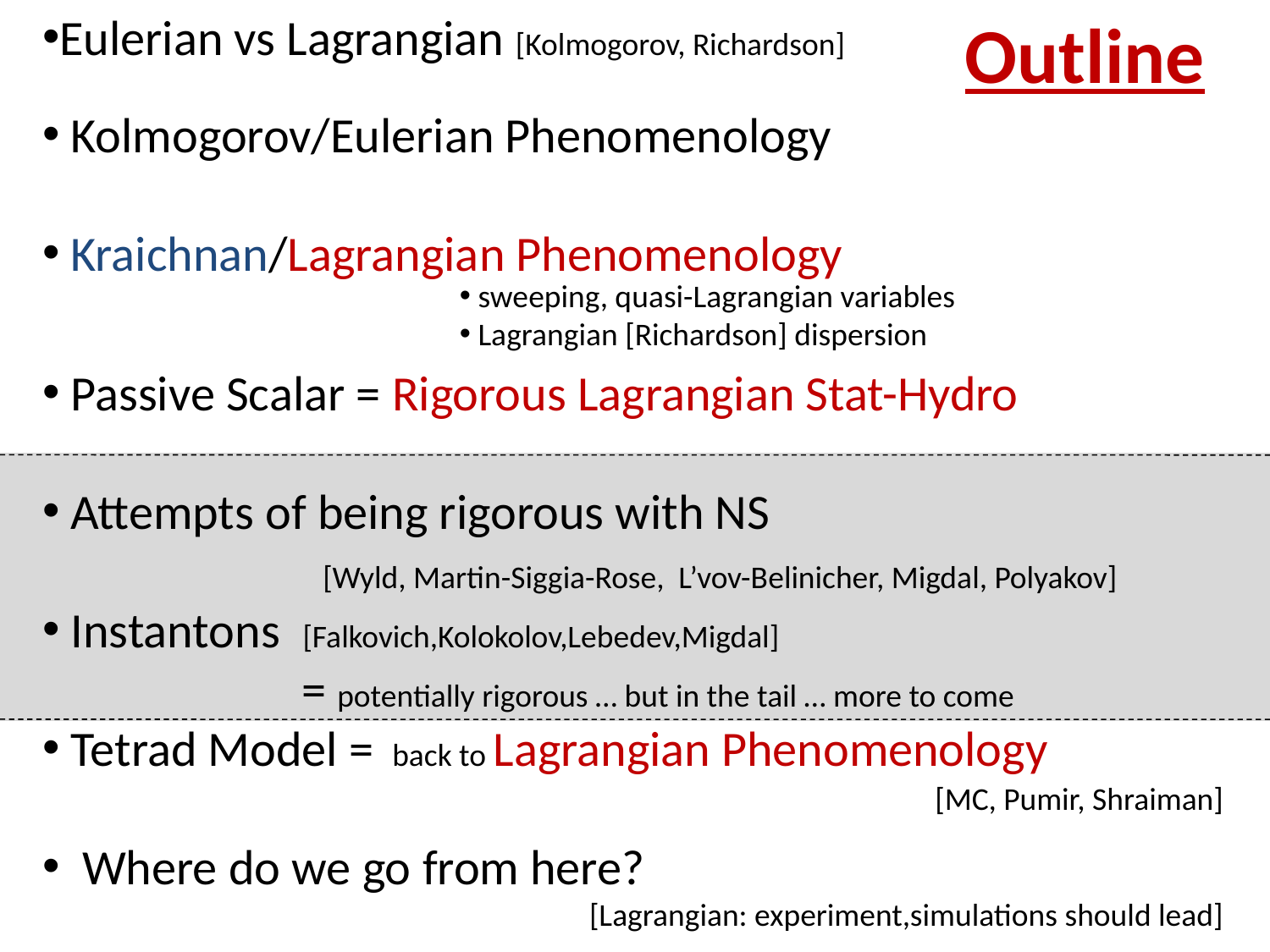

Eulerian vs Lagrangian [Kolmogorov, Richardson]

 Kolmogorov/Eulerian Phenomenology

 Kraichnan/Lagrangian Phenomenology

 Passive Scalar = Rigorous Lagrangian Stat-Hydro

 Attempts of being rigorous with NS
                         [Wyld, Martin-Siggia-Rose,  L’vov-Belinicher, Migdal, Polyakov]
 Instantons  [Falkovich,Kolokolov,Lebedev,Migdal]
                                    = potentially rigorous … but in the tail … more to come
 Tetrad Model =  back to Lagrangian Phenomenology

  Where do we go from here?
                                                                                                                                        [Lagrangian: experiment,simulations should lead]
Outline
 sweeping, quasi-Lagrangian variables
 Lagrangian [Richardson] dispersion

[MC, Pumir, Shraiman]